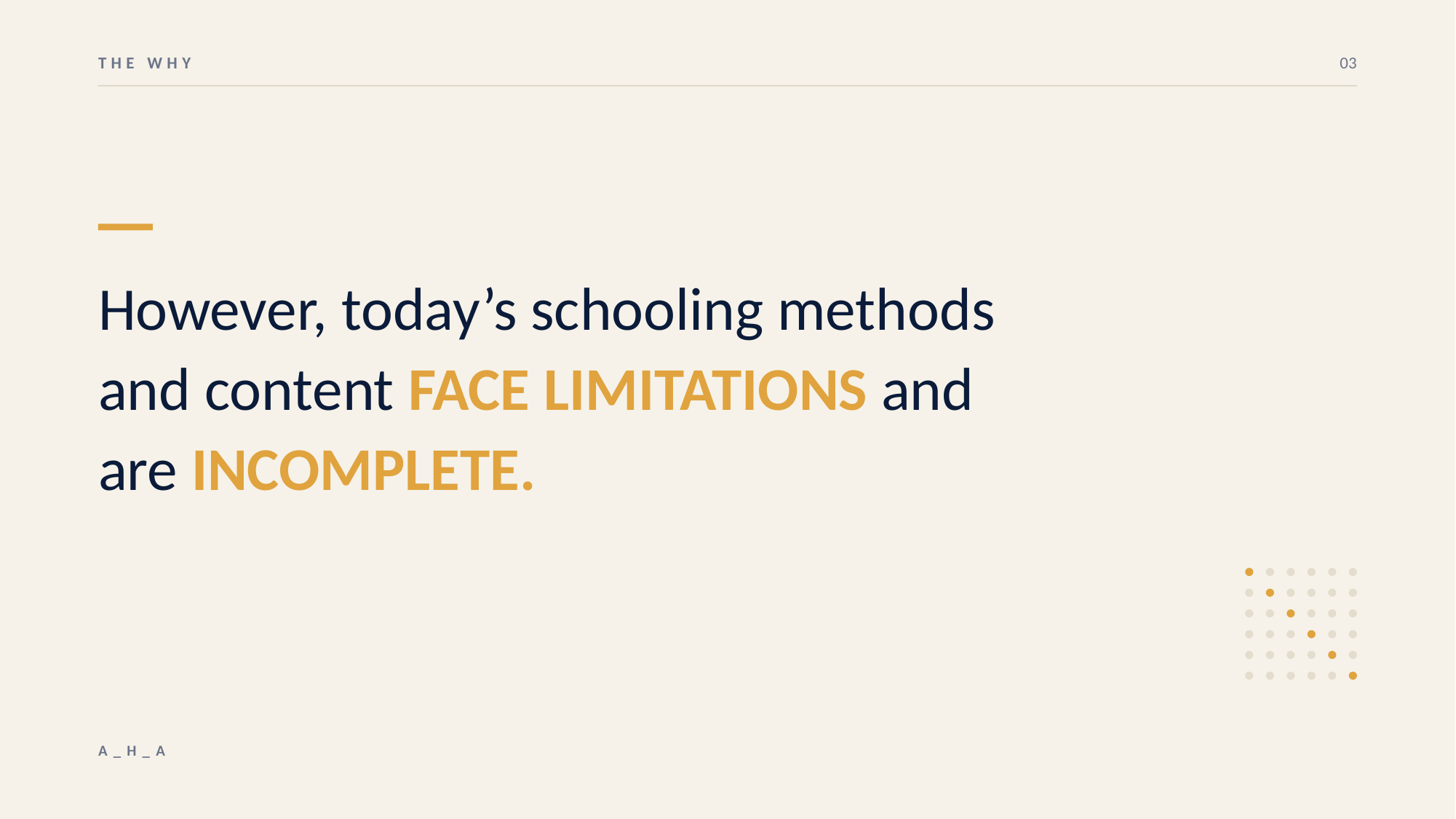

THE WHY
03

However, today’s schooling methods and content FACE LIMITATIONS and are INCOMPLETE.

A_H_A